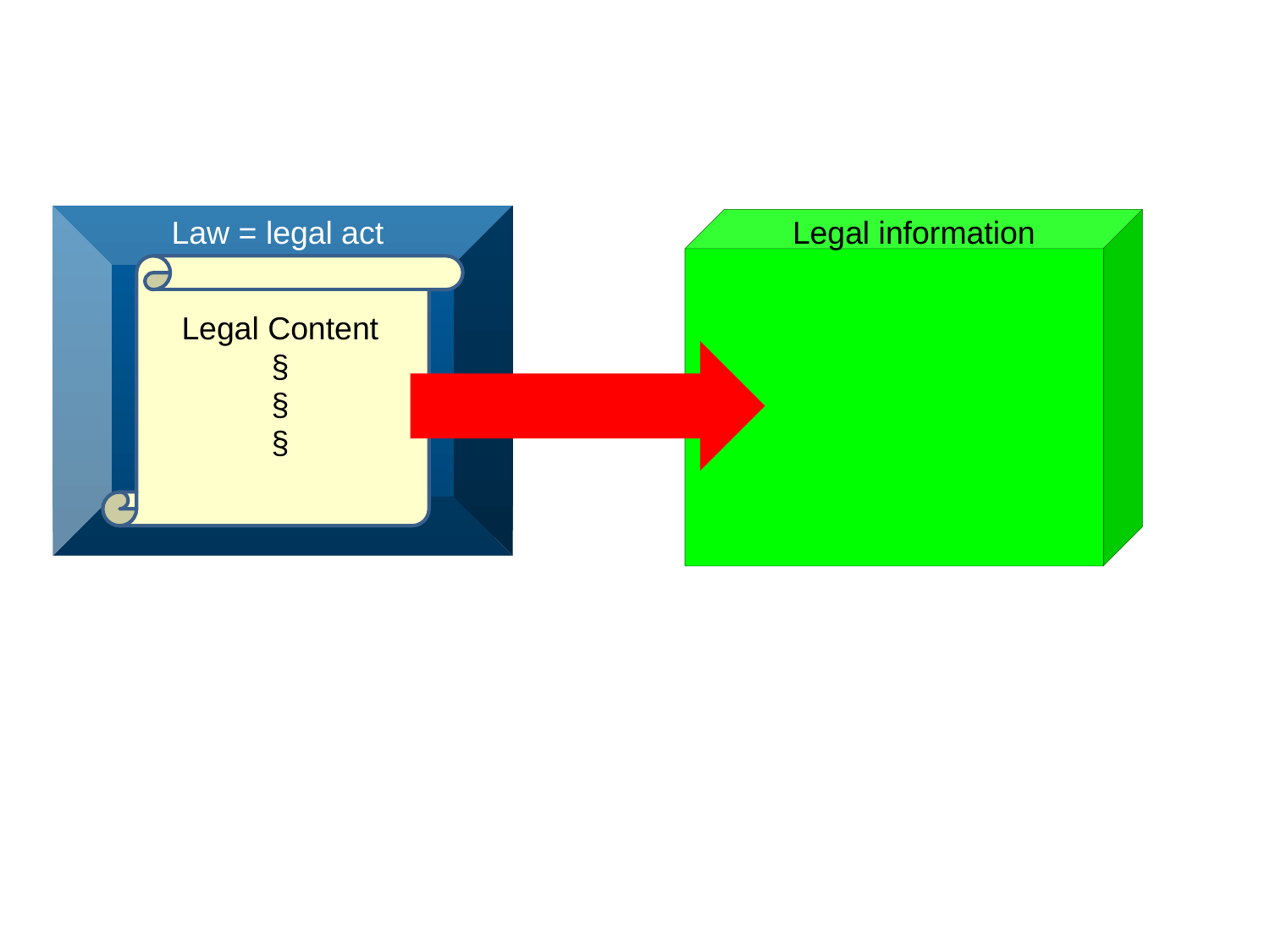

Law = legal act
Legal information

Legal Content
§
§
§